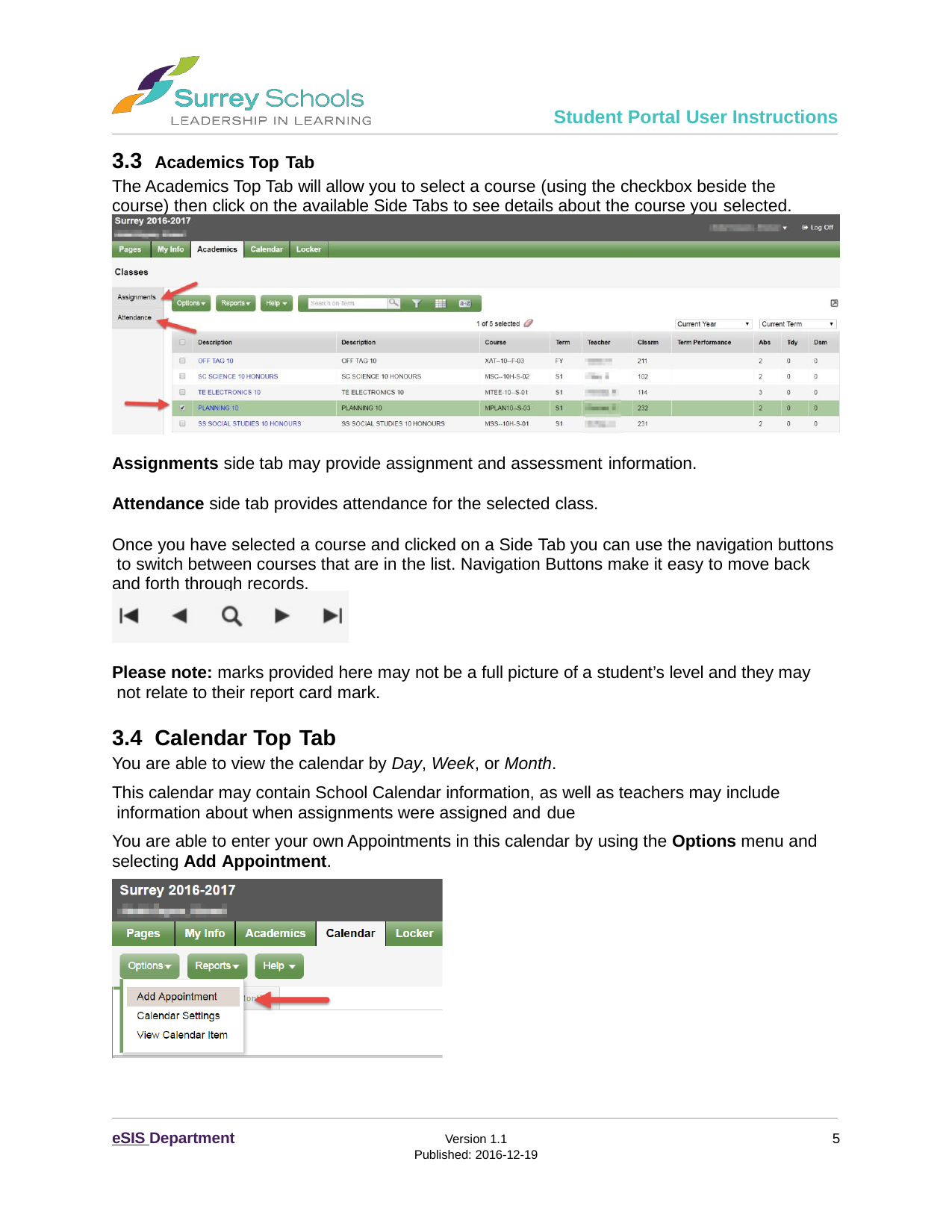

Student Portal User Instructions

3.3  Academics Top Tab
The Academics Top Tab will allow you to select a course (using the checkbox beside the  course) then click on the available Side Tabs to see details about the course you selected.

Assignments side tab may provide assignment and assessment information.

Attendance side tab provides attendance for the selected class.

Once you have selected a course and clicked on a Side Tab you can use the navigation buttons  to switch between courses that are in the list. Navigation Buttons make it easy to move back  and forth through records.

Please note: marks provided here may not be a full picture of a student’s level and they may  not relate to their report card mark.

3.4  Calendar Top Tab
You are able to view the calendar by Day, Week, or Month.
This calendar may contain School Calendar information, as well as teachers may include  information about when assignments were assigned and due
You are able to enter your own Appointments in this calendar by using the Options menu and  selecting Add Appointment.

eSIS Department
5
Version 1.1
Published: 2016-12-19